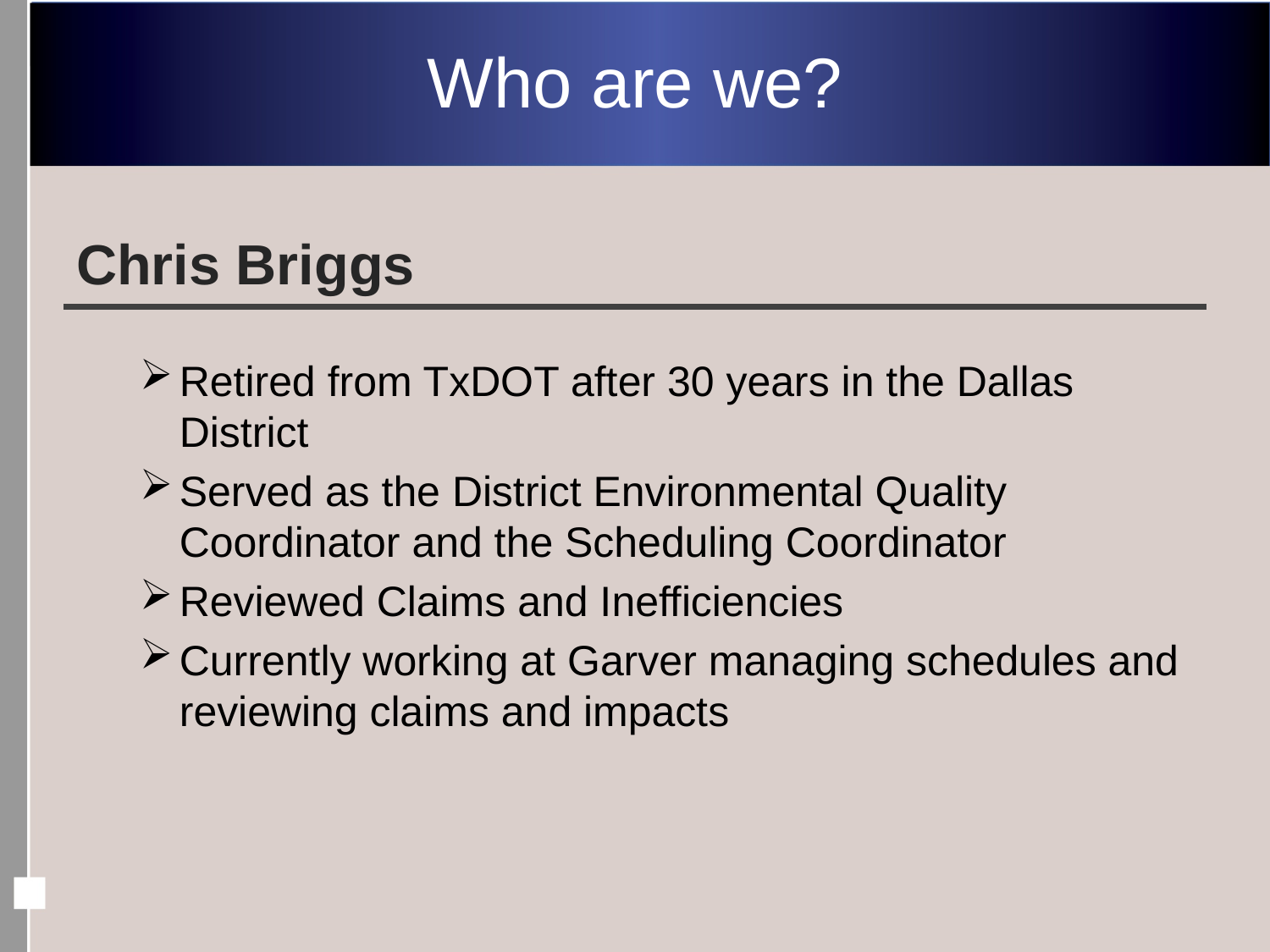

# Who are we?
Chris Briggs

Retired from TxDOT after 30 years in the Dallas District
Served as the District Environmental Quality Coordinator and the Scheduling Coordinator
Reviewed Claims and Inefficiencies
Currently working at Garver managing schedules and reviewing claims and impacts